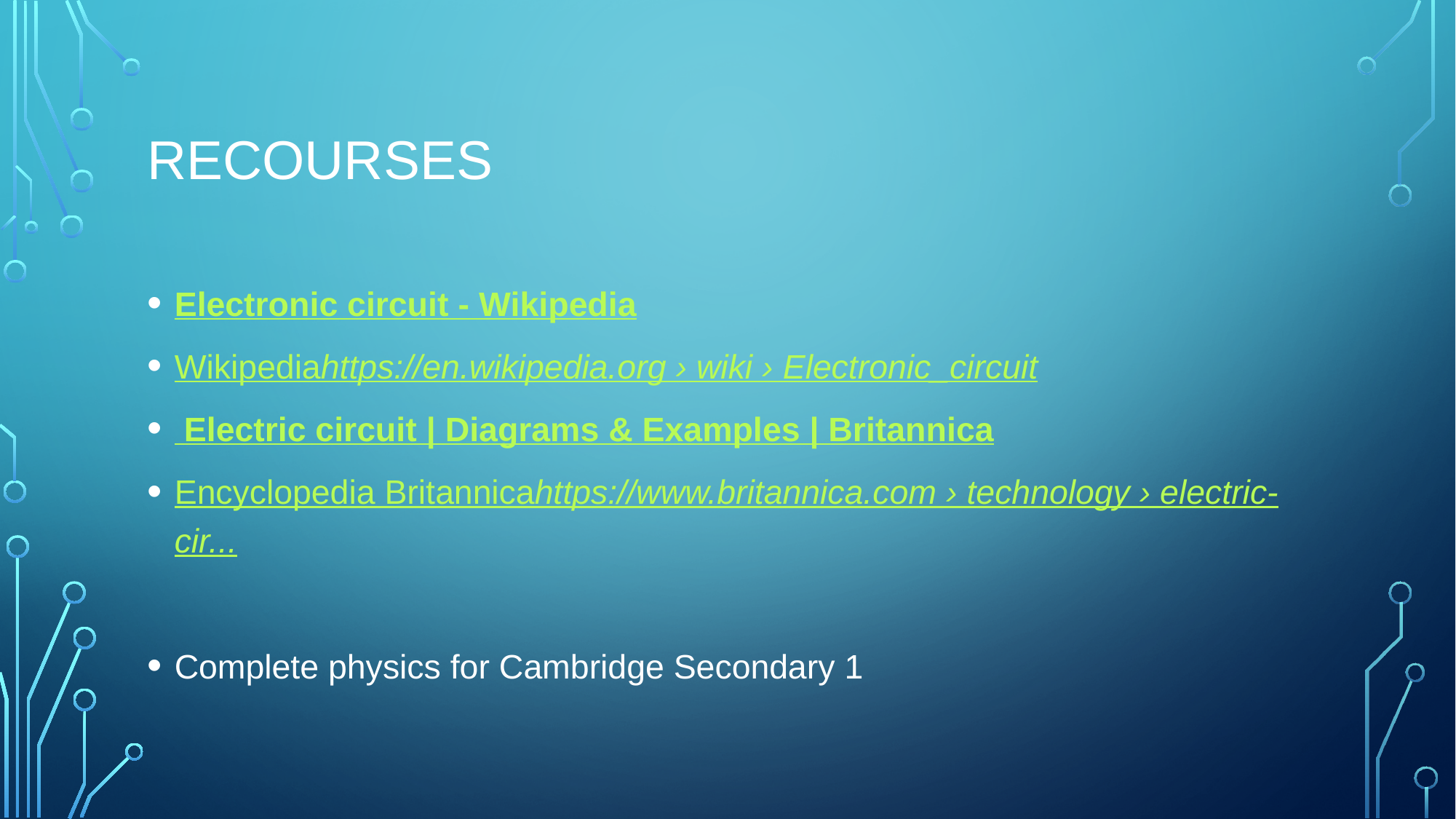

# recourses
Electronic circuit - Wikipedia
Wikipediahttps://en.wikipedia.org › wiki › Electronic_circuit
Electric circuit | Diagrams & Examples | Britannica
Encyclopedia Britannicahttps://www.britannica.com › technology › electric-cir...

Complete physics for Cambridge Secondary 1